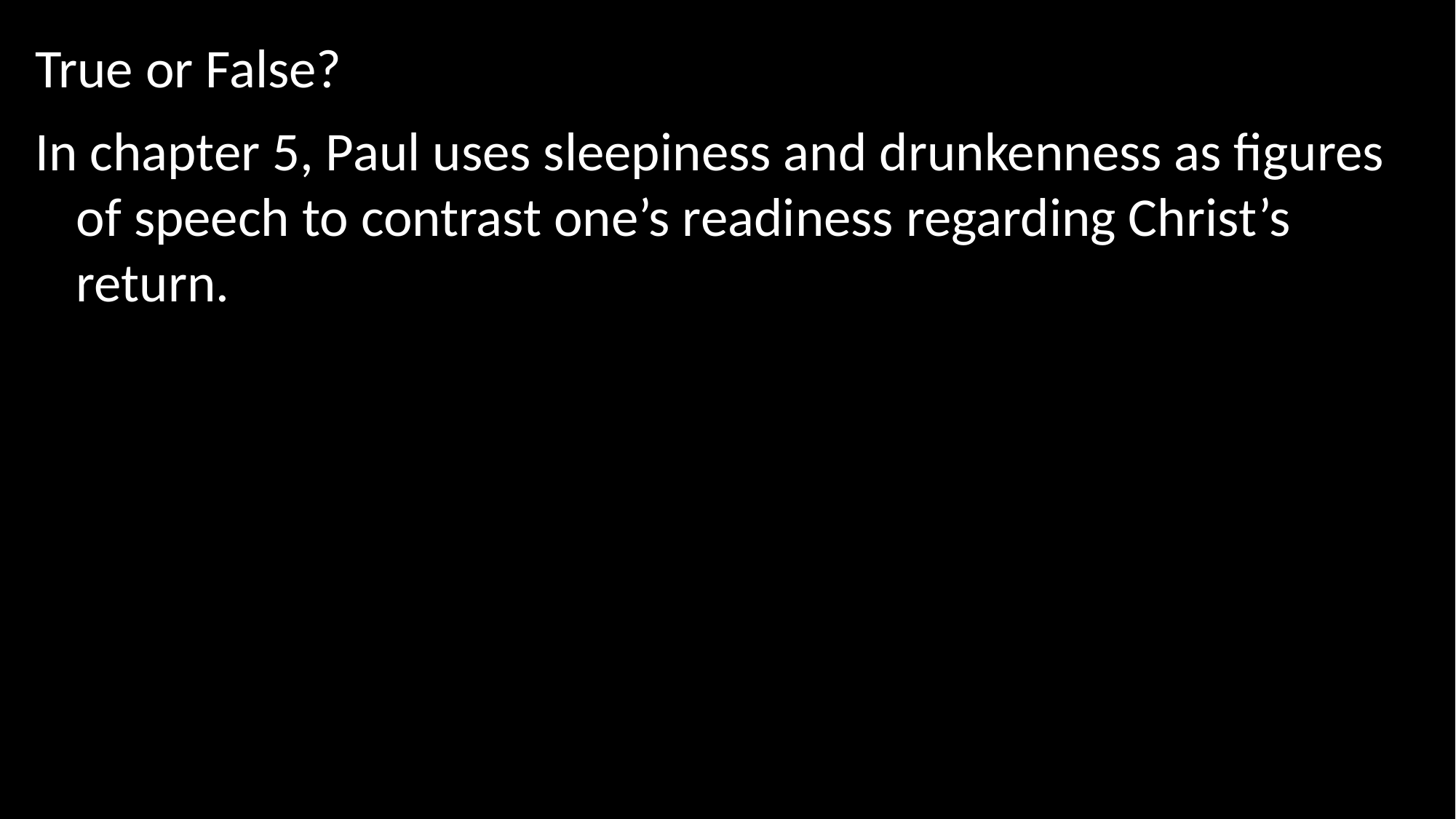

True or False?
In chapter 5, Paul uses sleepiness and drunkenness as figures of speech to contrast one’s readiness regarding Christ’s return.